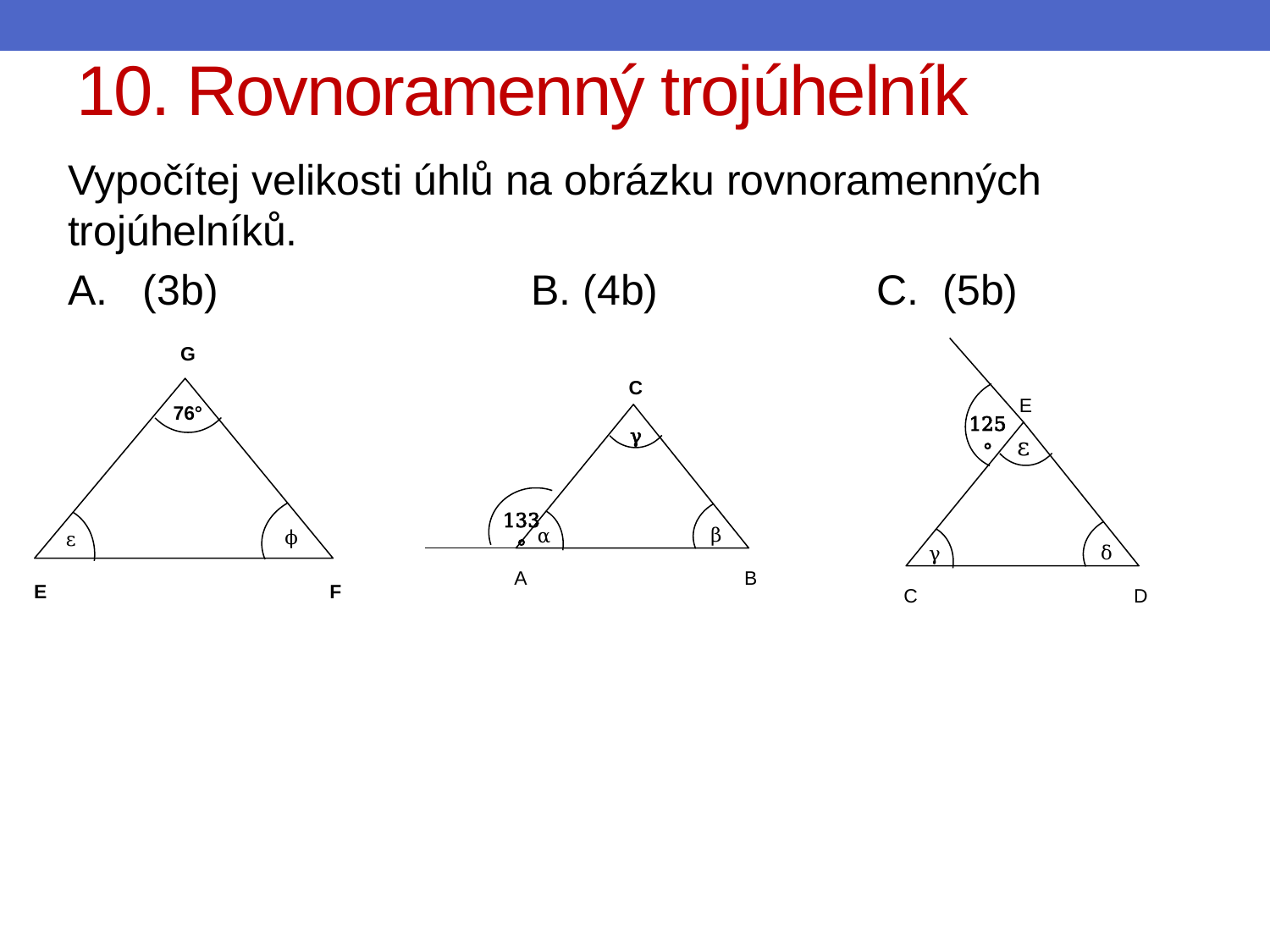

# 10. Rovnoramenný trojúhelník
Vypočítej velikosti úhlů na obrázku rovnoramenných trojúhelníků.
A.   (3b)	    	       B. (4b)            	    C.  (5b)

G

E
F
76°

ϕ
ε

C

A
B
γ

β
α

133°

E

C
D
ε

δ
γ

125°